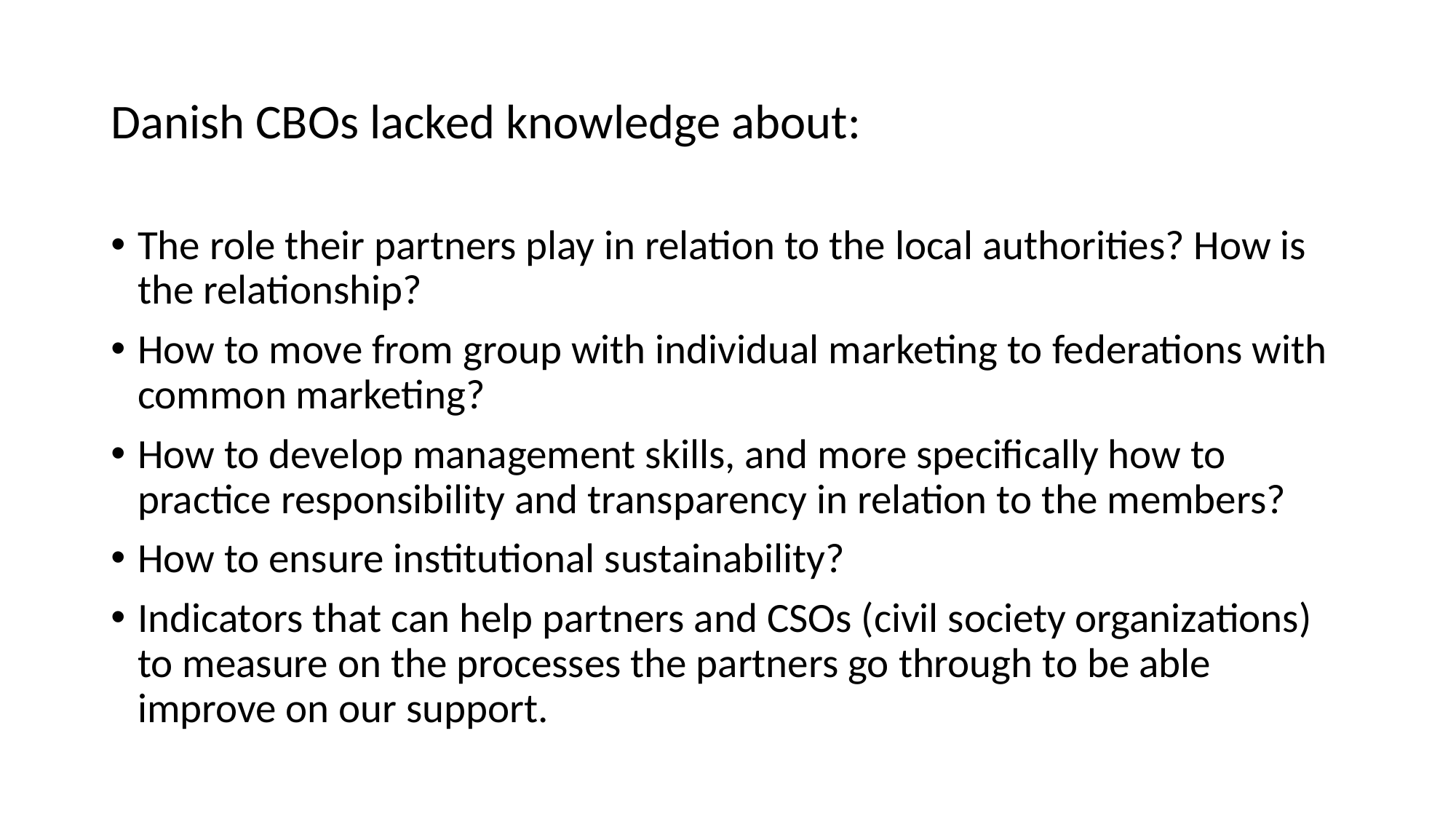

# Danish CBOs lacked knowledge about:
The role their partners play in relation to the local authorities? How is the relationship?
How to move from group with individual marketing to federations with common marketing?
How to develop management skills, and more specifically how to practice responsibility and transparency in relation to the members?
How to ensure institutional sustainability?
Indicators that can help partners and CSOs (civil society organizations) to measure on the processes the partners go through to be able improve on our support.